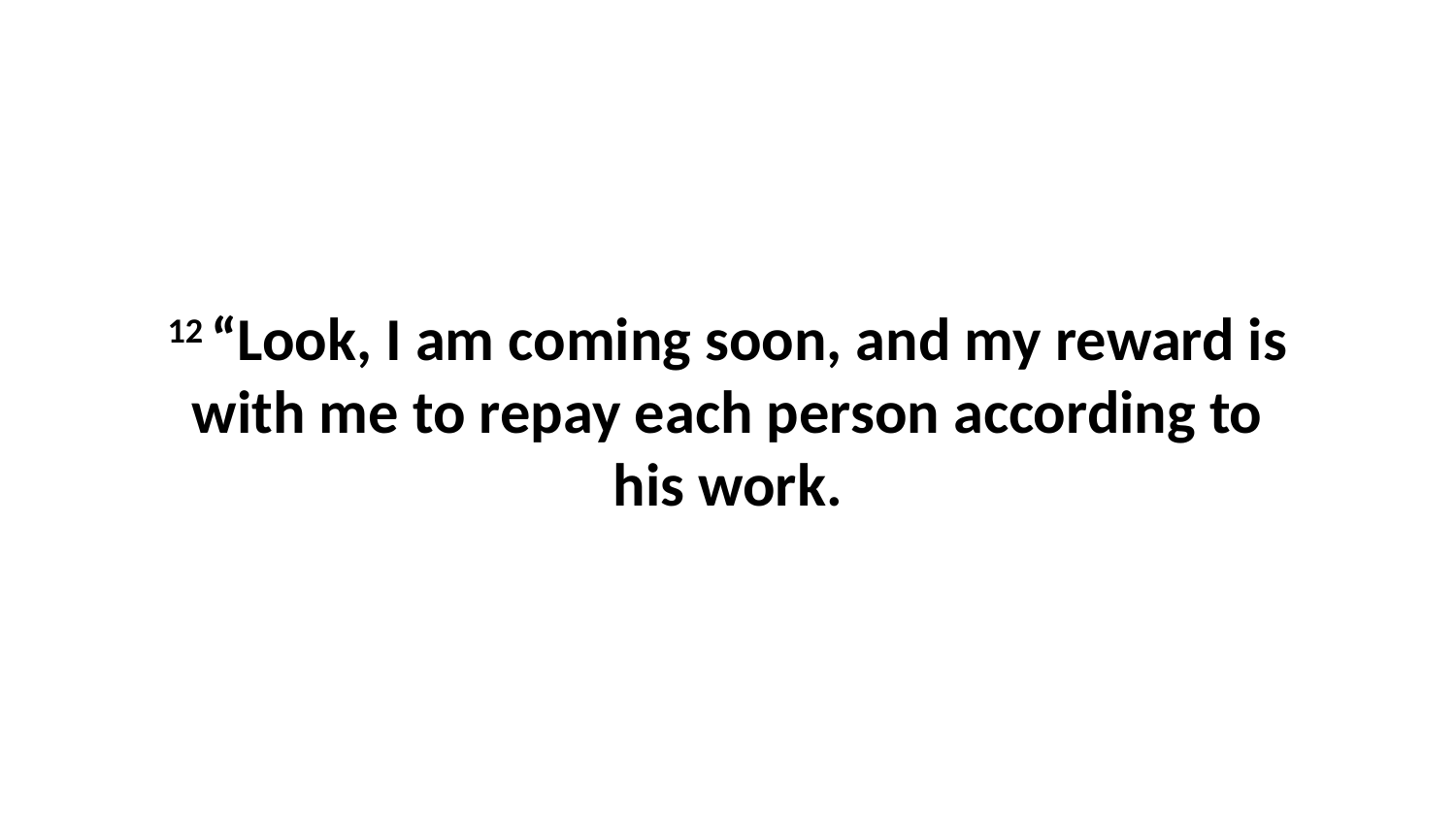

12 “Look, I am coming soon, and my reward is with me to repay each person according to his work.